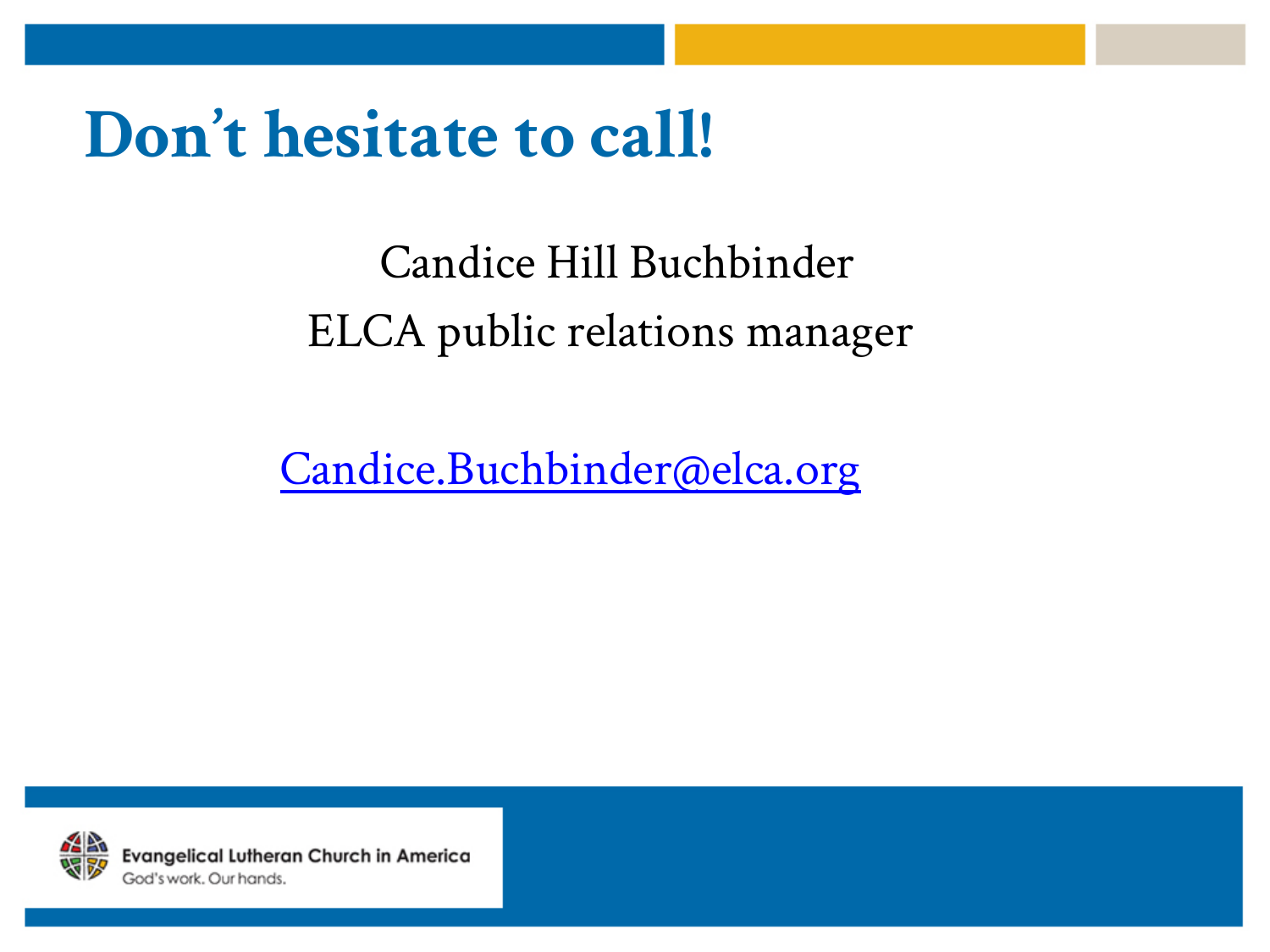

# Don’t hesitate to call!
		Candice Hill Buchbinder
	     ELCA public relations manager

              Candice.Buchbinder@elca.org